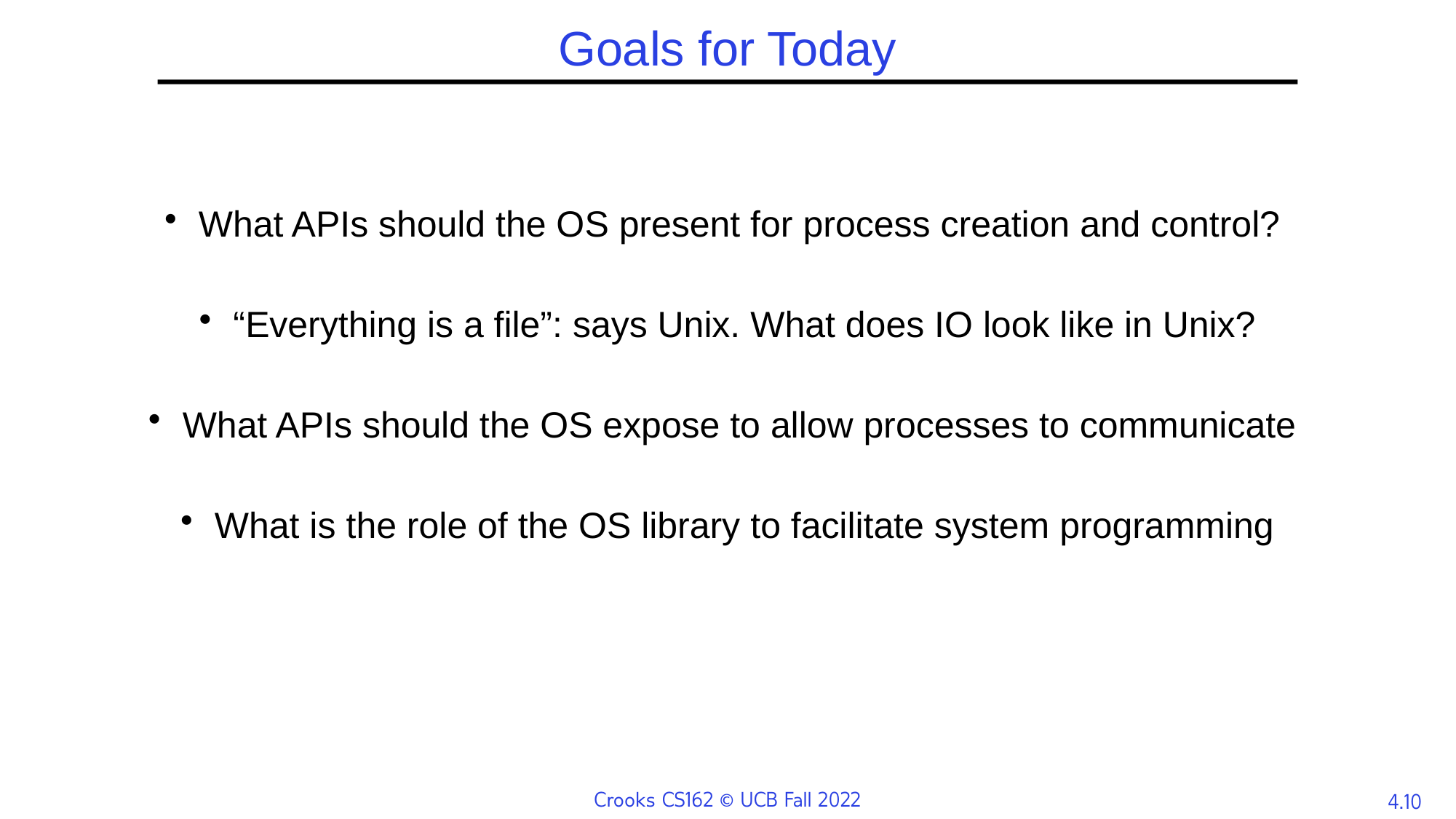

# Goals for Today
What APIs should the OS present for process creation and control?

“Everything is a file”: says Unix. What does IO look like in Unix?

What APIs should the OS expose to allow processes to communicate

What is the role of the OS library to facilitate system programming